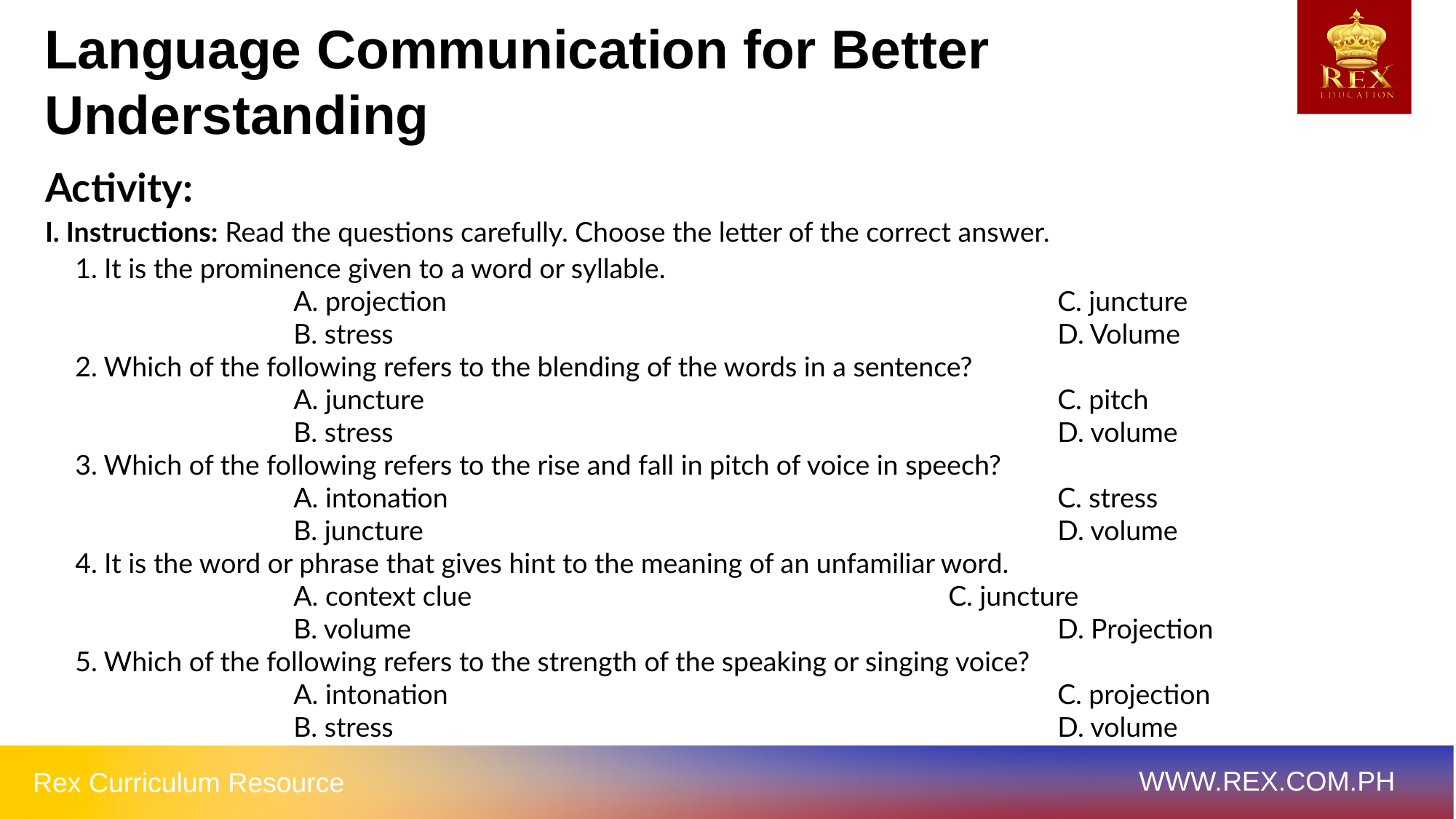

Language Communication for Better Understanding
Activity:
I. Instructions: Read the questions carefully. Choose the letter of the correct answer.

1. It is the prominence given to a word or syllable.
		A. projection						C. juncture
		B. stress							D. Volume
2. Which of the following refers to the blending of the words in a sentence?
		A. juncture						C. pitch
		B. stress							D. volume
3. Which of the following refers to the rise and fall in pitch of voice in speech?
		A. intonation						C. stress
		B. juncture						D. volume
4. It is the word or phrase that gives hint to the meaning of an unfamiliar word.
		A. context clue					C. juncture
		B. volume						D. Projection
5. Which of the following refers to the strength of the speaking or singing voice?
		A. intonation						C. projection
		B. stress							D. volume